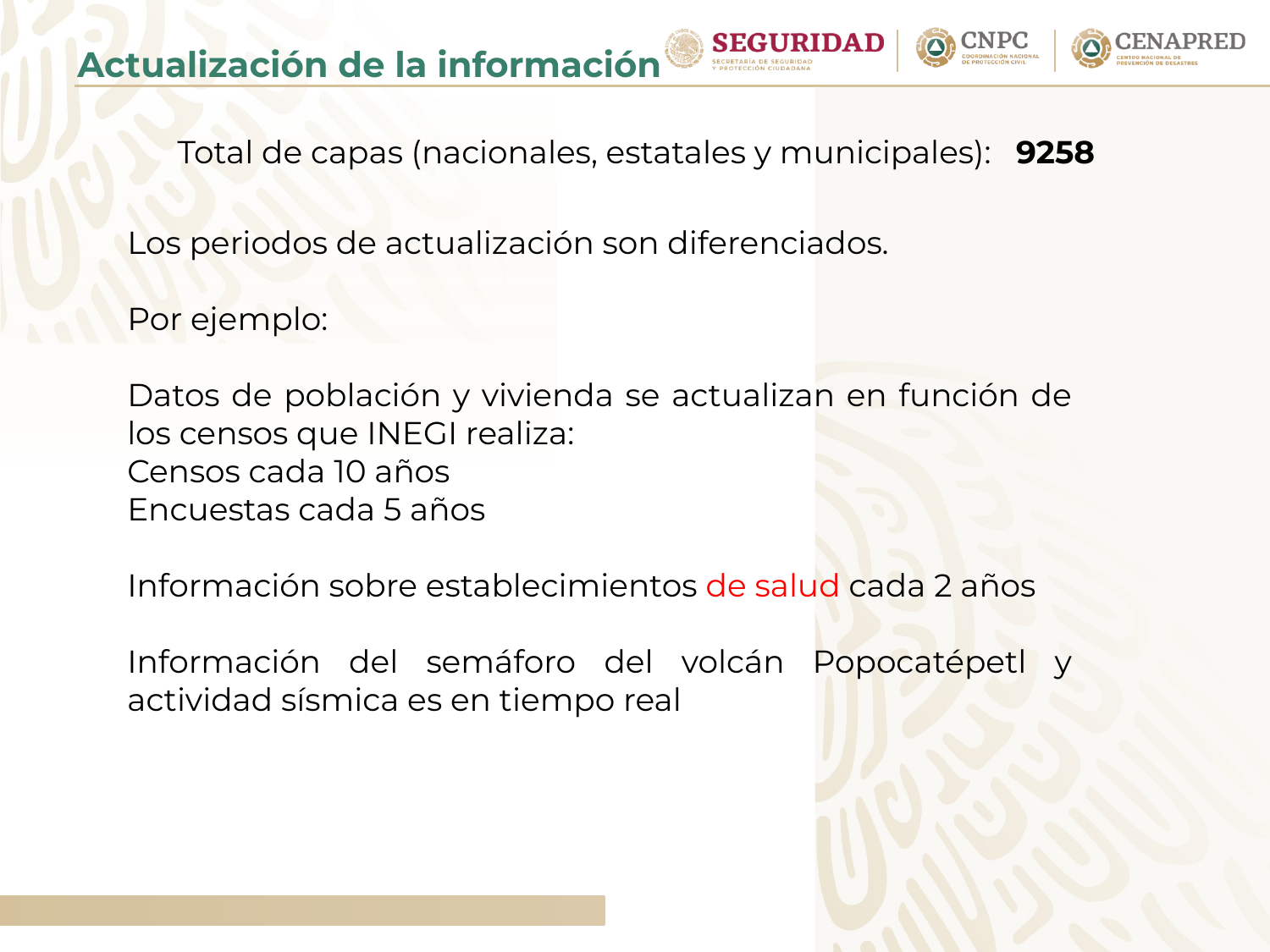

Actualización de la información
Total de capas (nacionales, estatales y municipales):   9258
Los periodos de actualización son diferenciados.

Por ejemplo:

Datos de población y vivienda se actualizan en función de los censos que INEGI realiza:
Censos cada 10 años
Encuestas cada 5 años

Información sobre establecimientos de salud cada 2 años

Información del semáforo del volcán Popocatépetl y actividad sísmica es en tiempo real